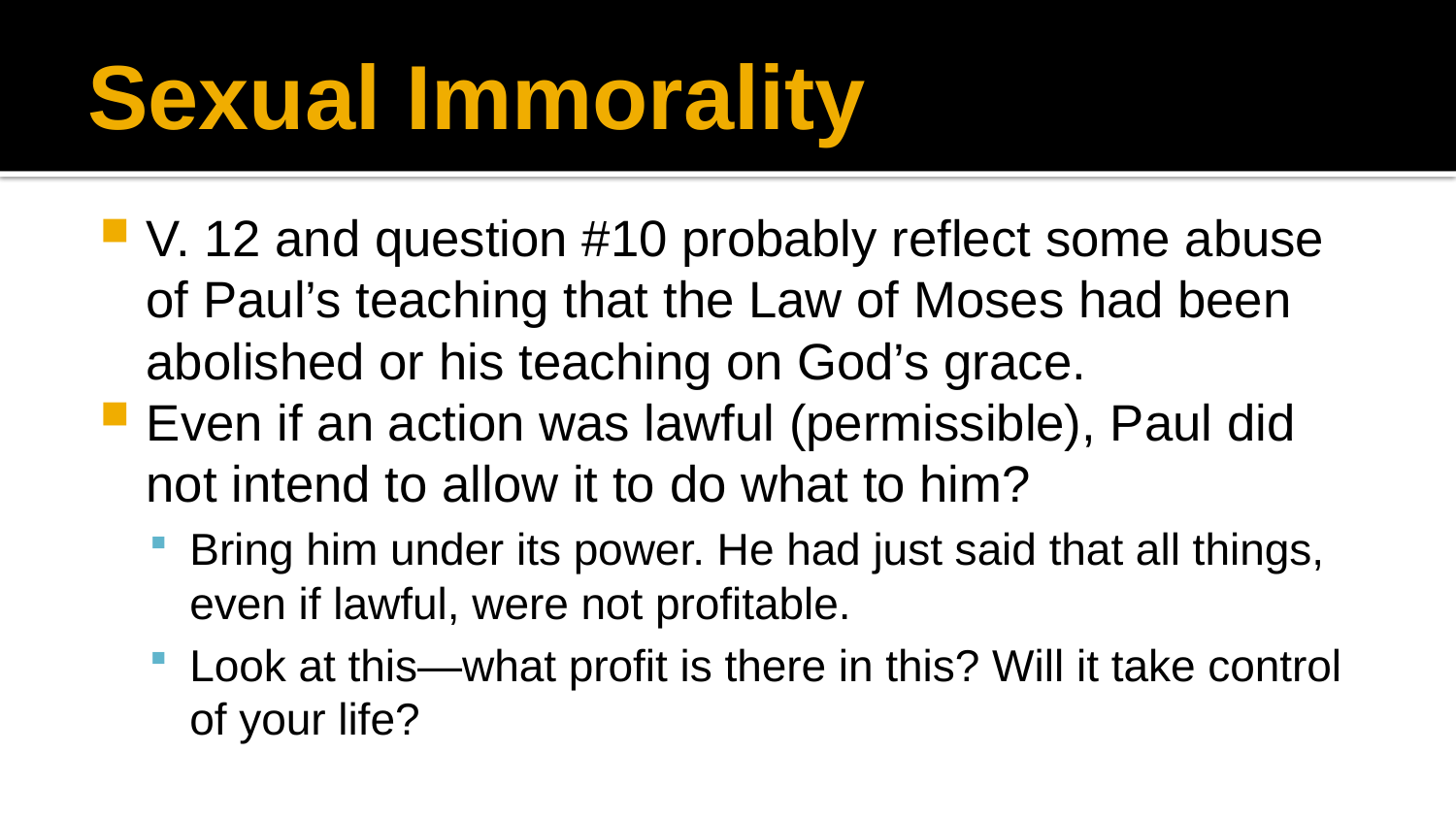

# Sexual Immorality
V. 12 and question #10 probably reflect some abuse of Paul’s teaching that the Law of Moses had been abolished or his teaching on God’s grace.
Even if an action was lawful (permissible), Paul did not intend to allow it to do what to him?
Bring him under its power. He had just said that all things, even if lawful, were not profitable.
Look at this—what profit is there in this? Will it take control of your life?